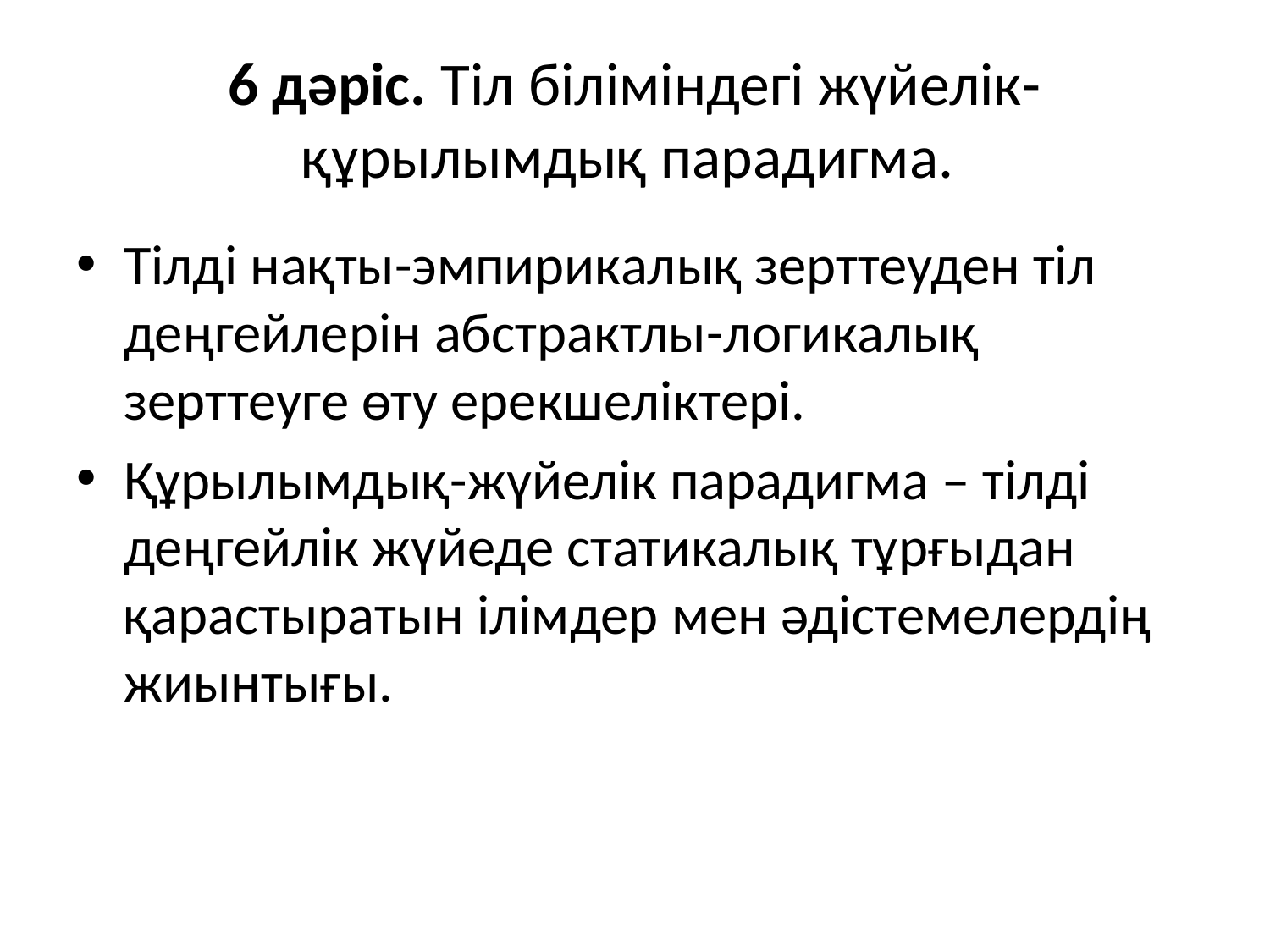

# 6 дәріс. Тіл біліміндегі жүйелік-құрылымдық парадигма.
Тілді нақты-эмпирикалық зерттеуден тіл деңгейлерін абстрактлы-логикалық зерттеуге өту ерекшеліктері.
Құрылымдық-жүйелік парадигма – тілді деңгейлік жүйеде статикалық тұрғыдан қарастыратын ілімдер мен әдістемелердің жиынтығы.